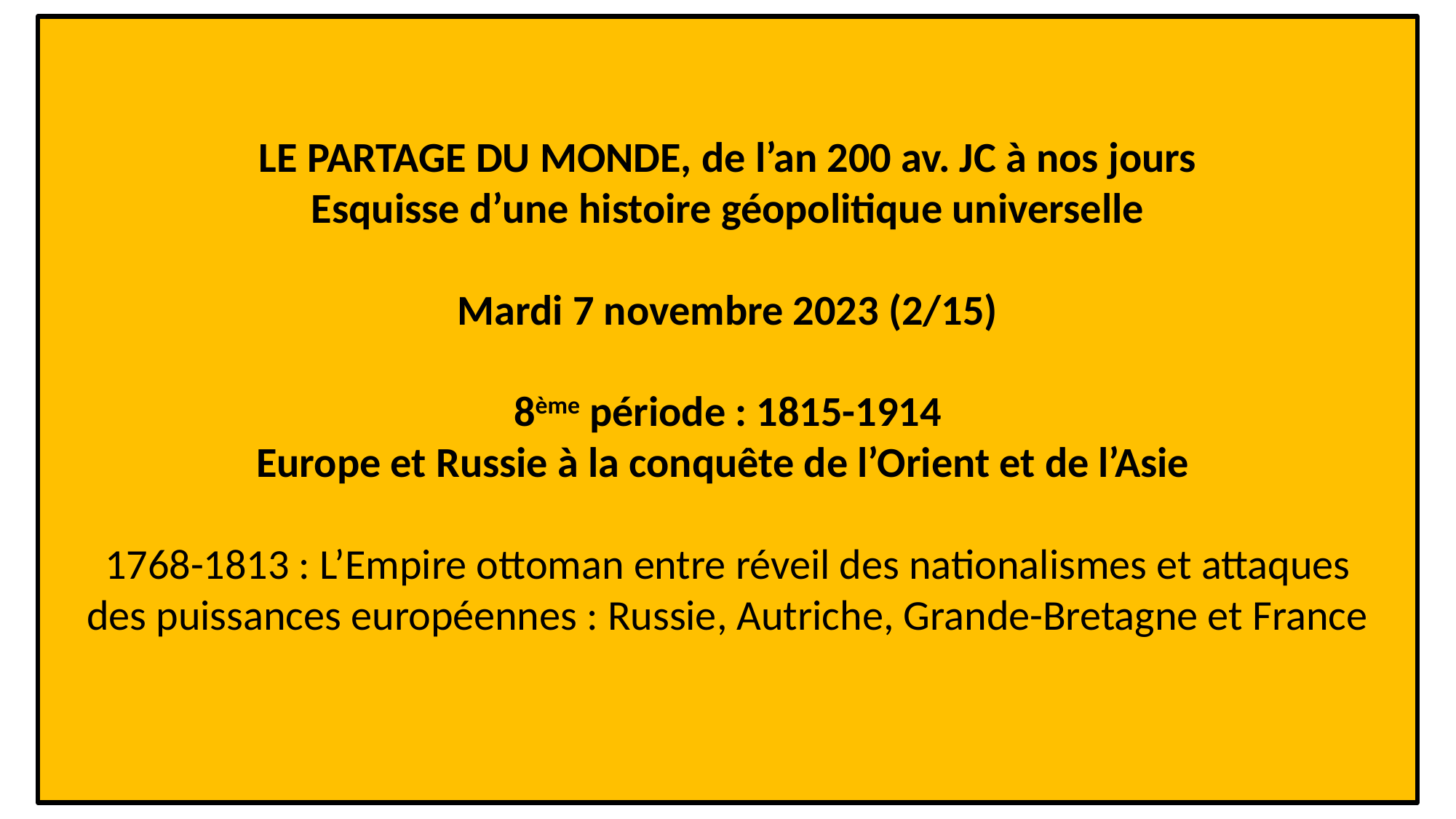

# LE PARTAGE DU MONDE, de l’an 200 av. JC à nos jours Esquisse d’une histoire géopolitique universelle Mardi 7 novembre 2023 (2/15) 8ème période : 1815-1914 Europe et Russie à la conquête de l’Orient et de l’Asie  1768-1813 : L’Empire ottoman entre réveil des nationalismes et attaques des puissances européennes : Russie, Autriche, Grande-Bretagne et France
60